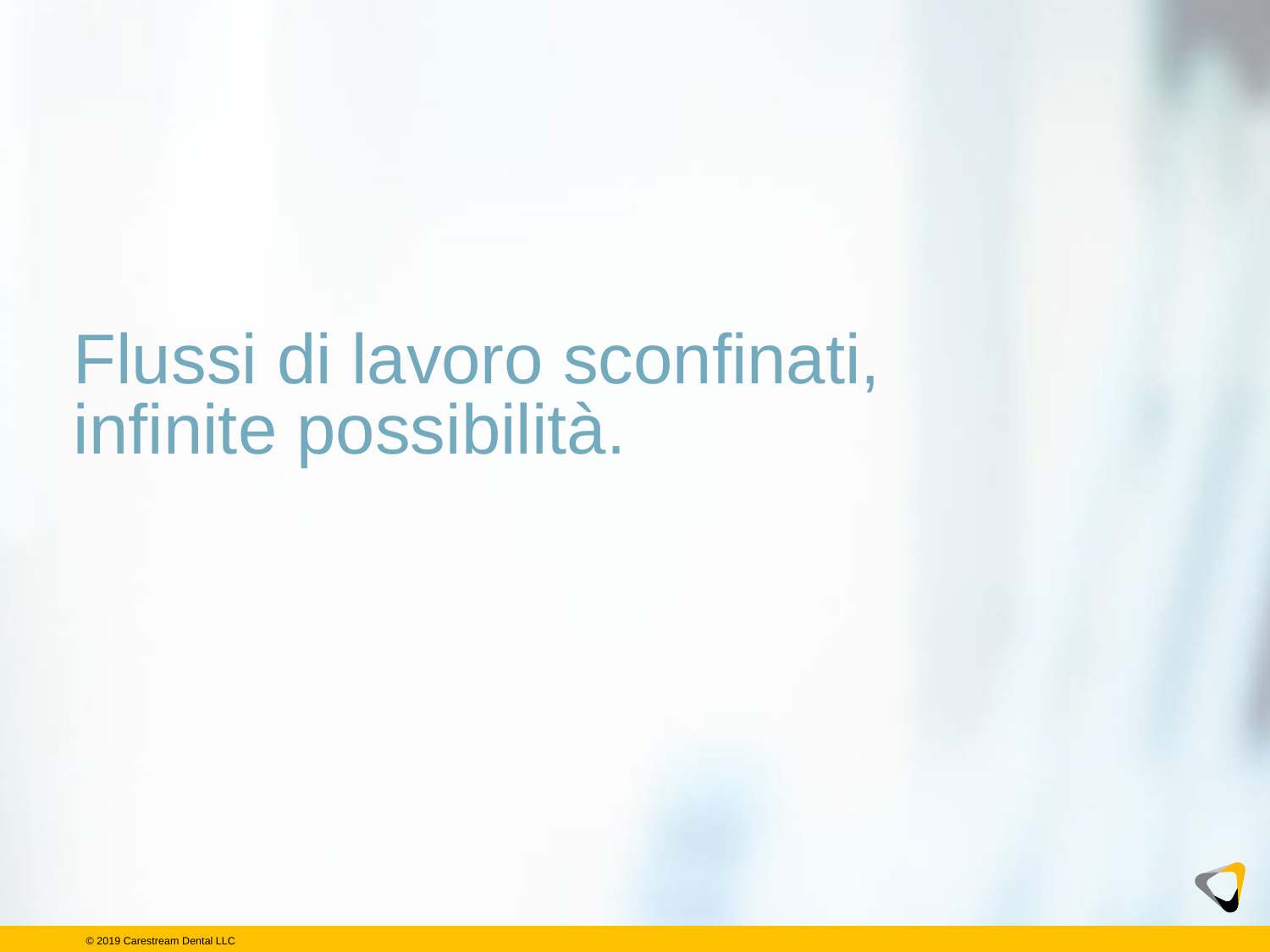

# Flussi di lavoro sconfinati, infinite possibilità.

07.10.2019